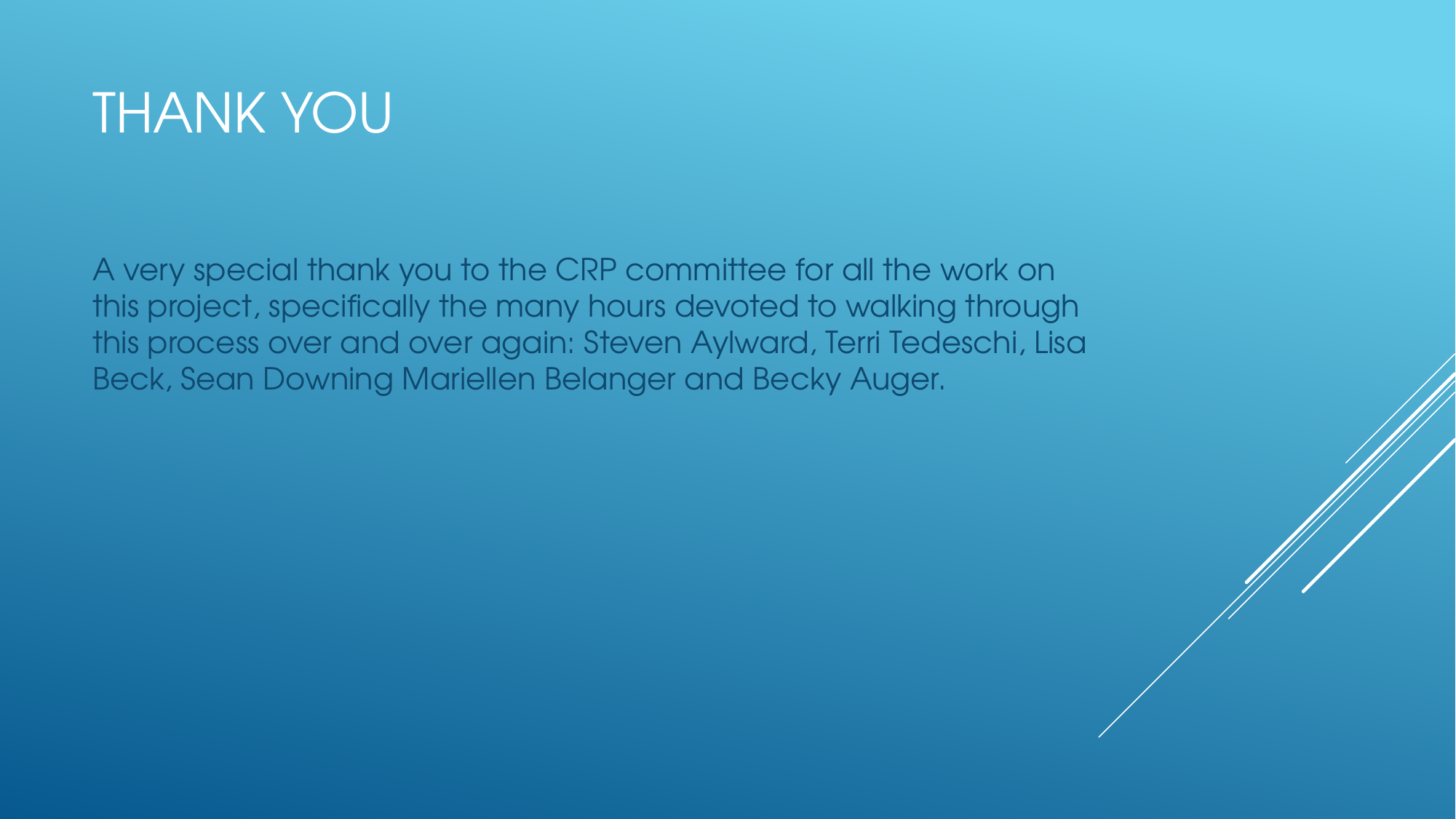

# Thank You
A very special thank you to the CRP committee for all the work on this project, specifically the many hours devoted to walking through this process over and over again: Steven Aylward, Terri Tedeschi, Lisa Beck, Sean Downing Mariellen Belanger and Becky Auger.